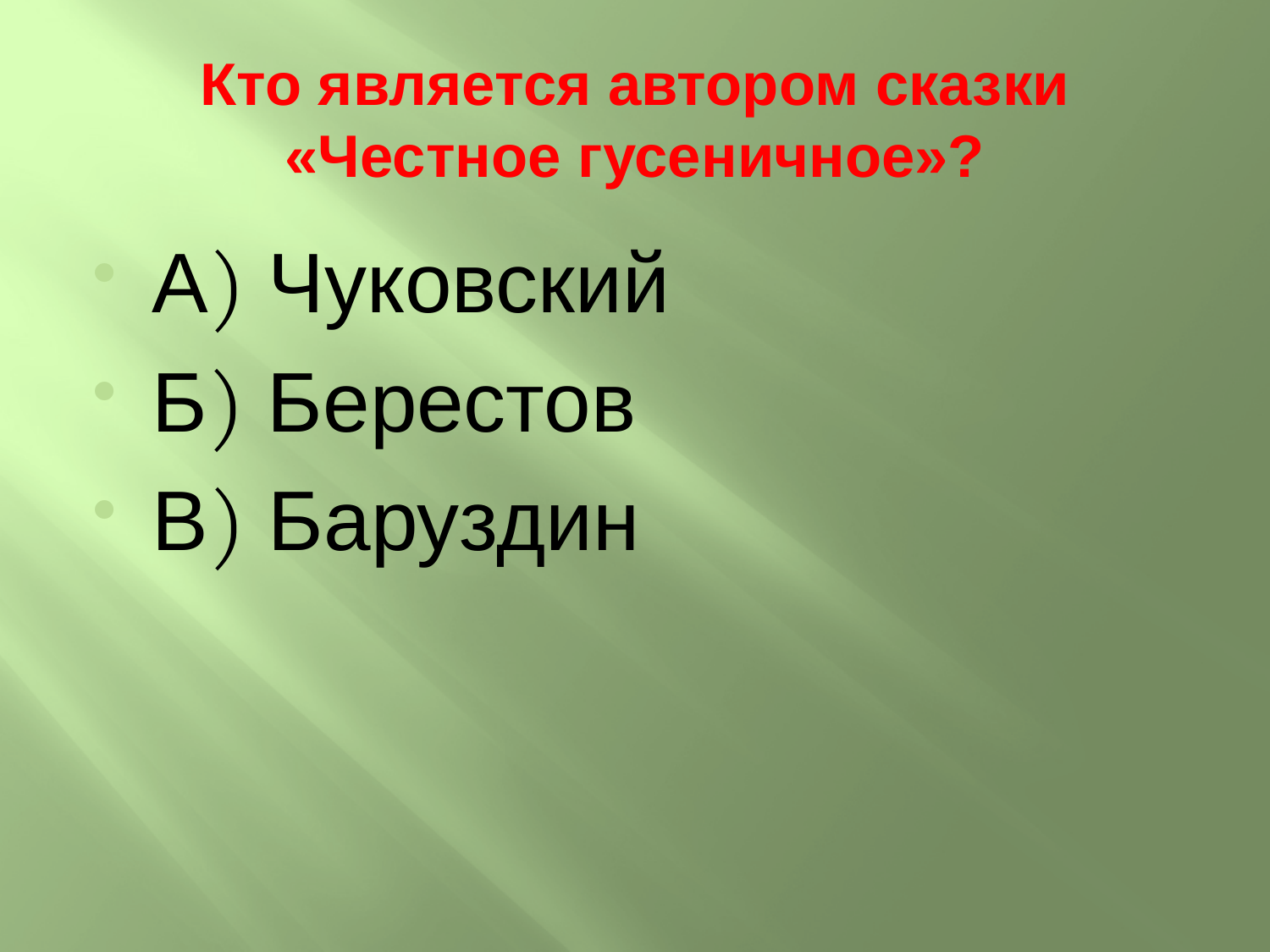

# Кто является автором сказки «Честное гусеничное»?
А) Чуковский
Б) Берестов
В) Баруздин